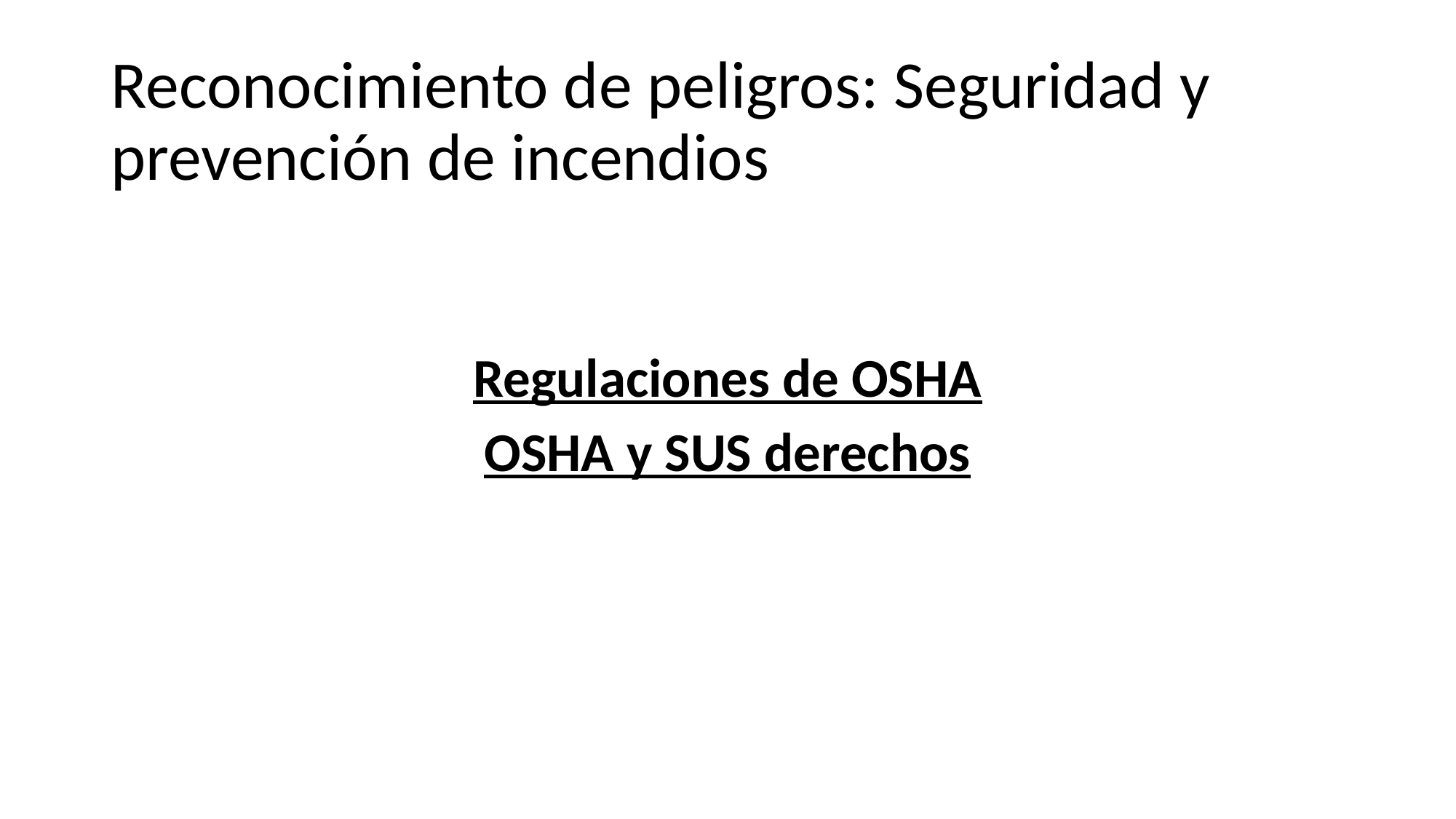

# Reconocimiento de peligros: Seguridad y prevención de incendios
Regulaciones de OSHA
OSHA y SUS derechos